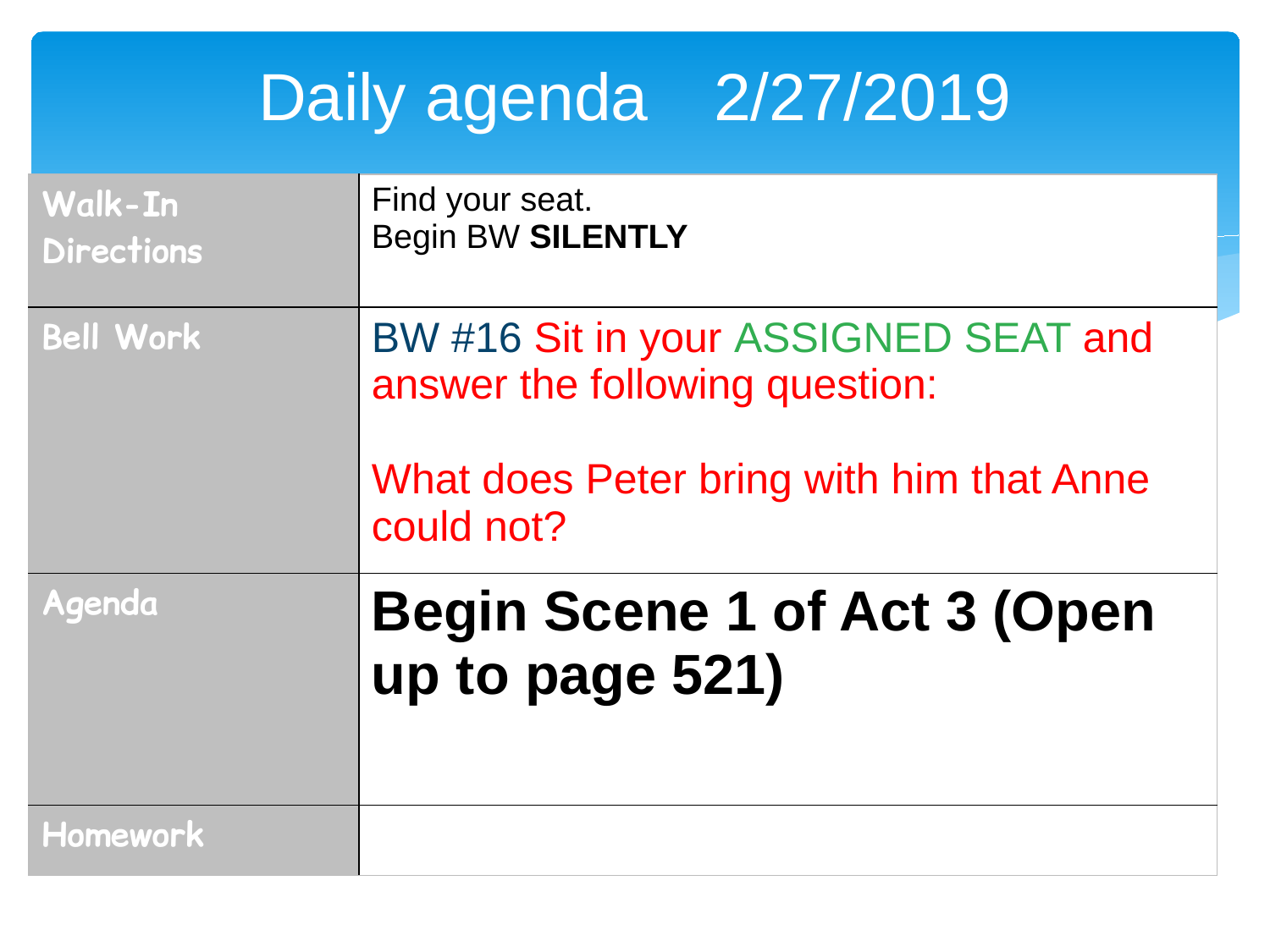

# Daily agenda	 2/27/2019
| Walk-In Directions | Find your seat. Begin BW SILENTLY |
| --- | --- |
| Bell Work | BW #16 Sit in your ASSIGNED SEAT and answer the following question: What does Peter bring with him that Anne could not? |
| Agenda | Begin Scene 1 of Act 3 (Open up to page 521) |
| Homework |  |